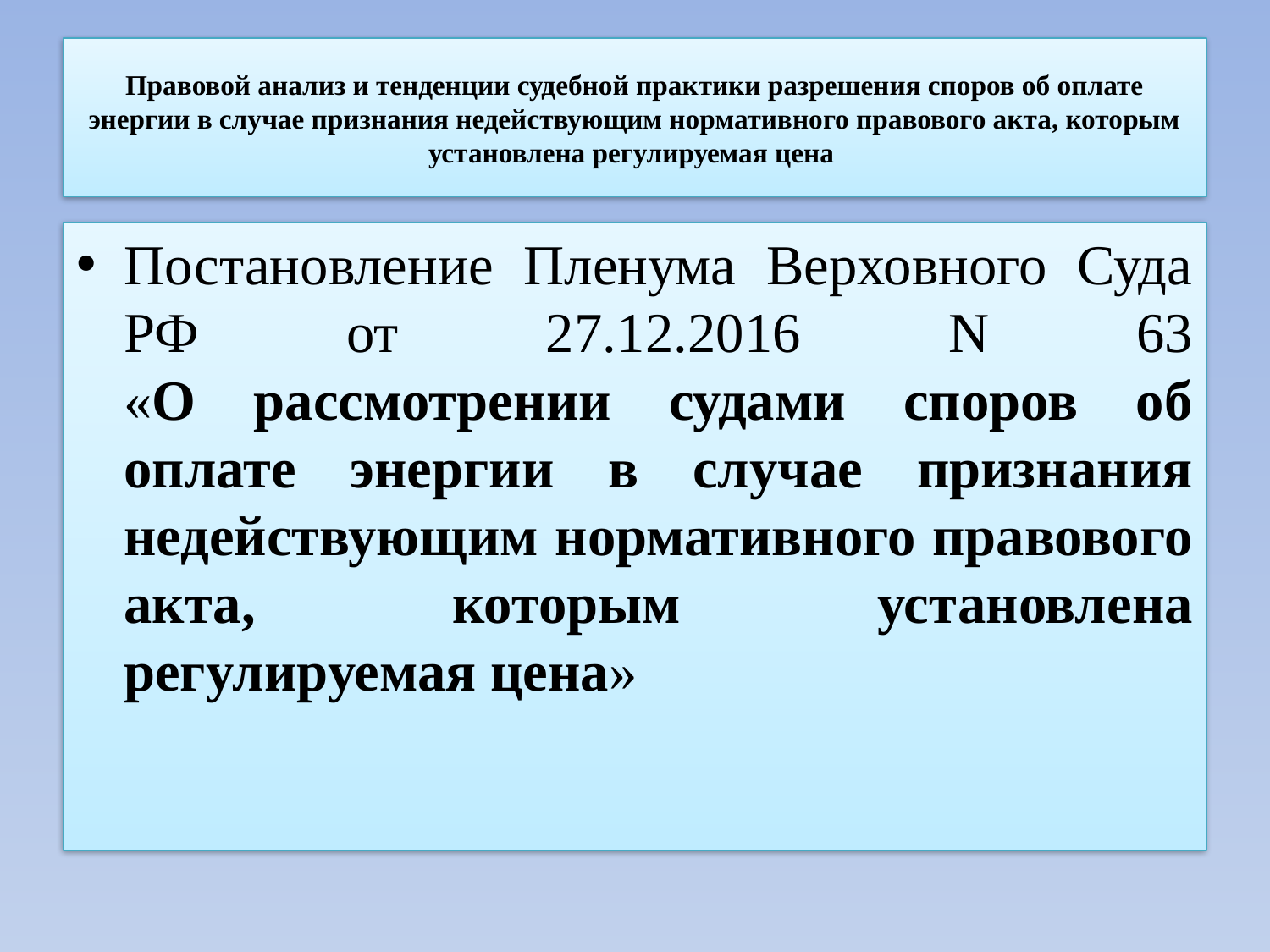

# Правовой анализ и тенденции судебной практики разрешения споров об оплате энергии в случае признания недействующим нормативного правового акта, которым установлена регулируемая цена
Постановление Пленума Верховного Суда РФ от 27.12.2016 N 63
«О рассмотрении судами споров об оплате энергии в случае признания недействующим нормативного правового акта, которым установлена регулируемая цена»